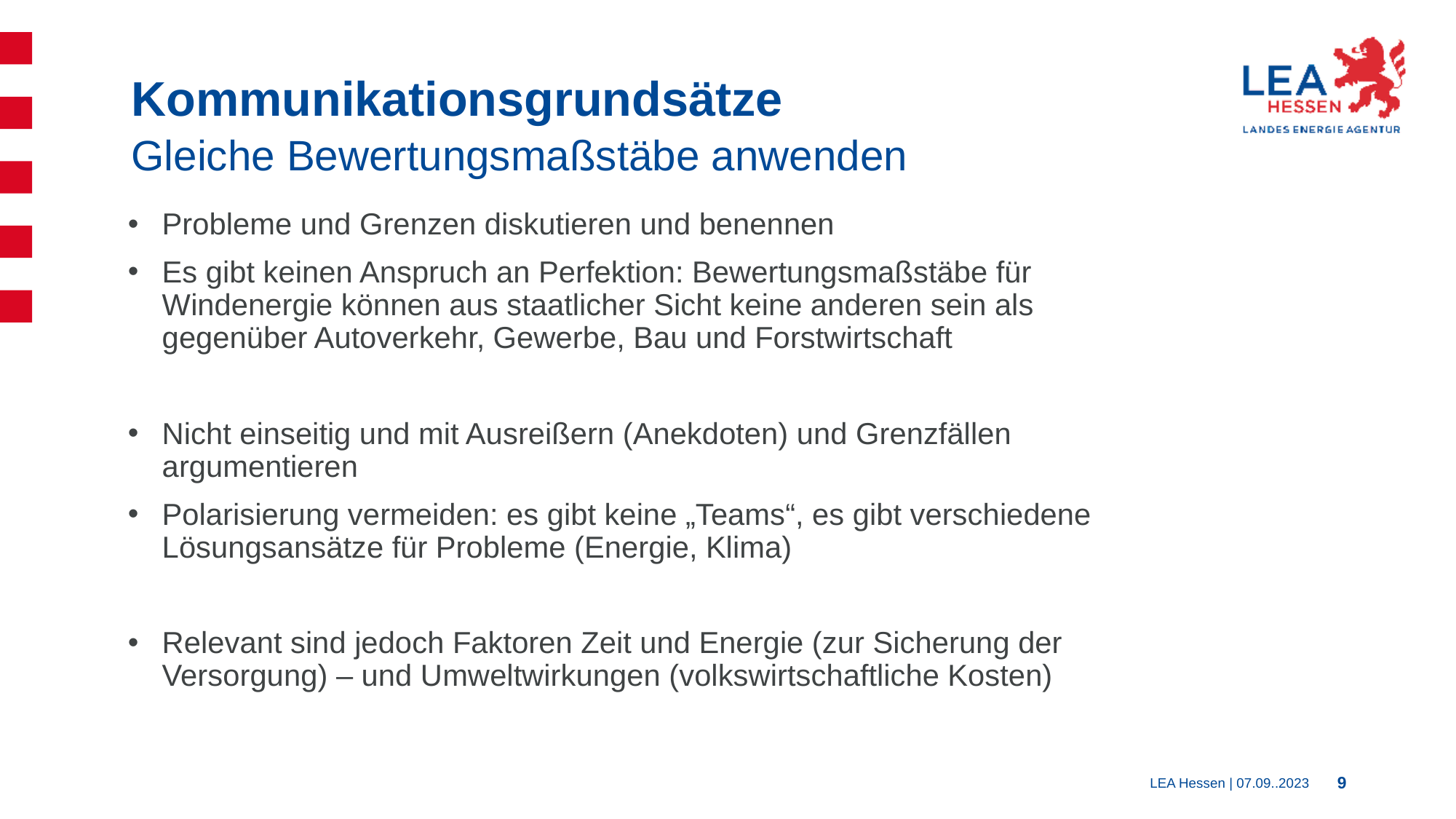

Kommunikationsgrundsätze
Gleiche Bewertungsmaßstäbe anwenden
Probleme und Grenzen diskutieren und benennen
Es gibt keinen Anspruch an Perfektion: Bewertungsmaßstäbe für Windenergie können aus staatlicher Sicht keine anderen sein als gegenüber Autoverkehr, Gewerbe, Bau und Forstwirtschaft

Nicht einseitig und mit Ausreißern (Anekdoten) und Grenzfällen argumentieren
Polarisierung vermeiden: es gibt keine „Teams“, es gibt verschiedene Lösungsansätze für Probleme (Energie, Klima)

Relevant sind jedoch Faktoren Zeit und Energie (zur Sicherung der Versorgung) – und Umweltwirkungen (volkswirtschaftliche Kosten)
9
LEA Hessen | 07.09..2023